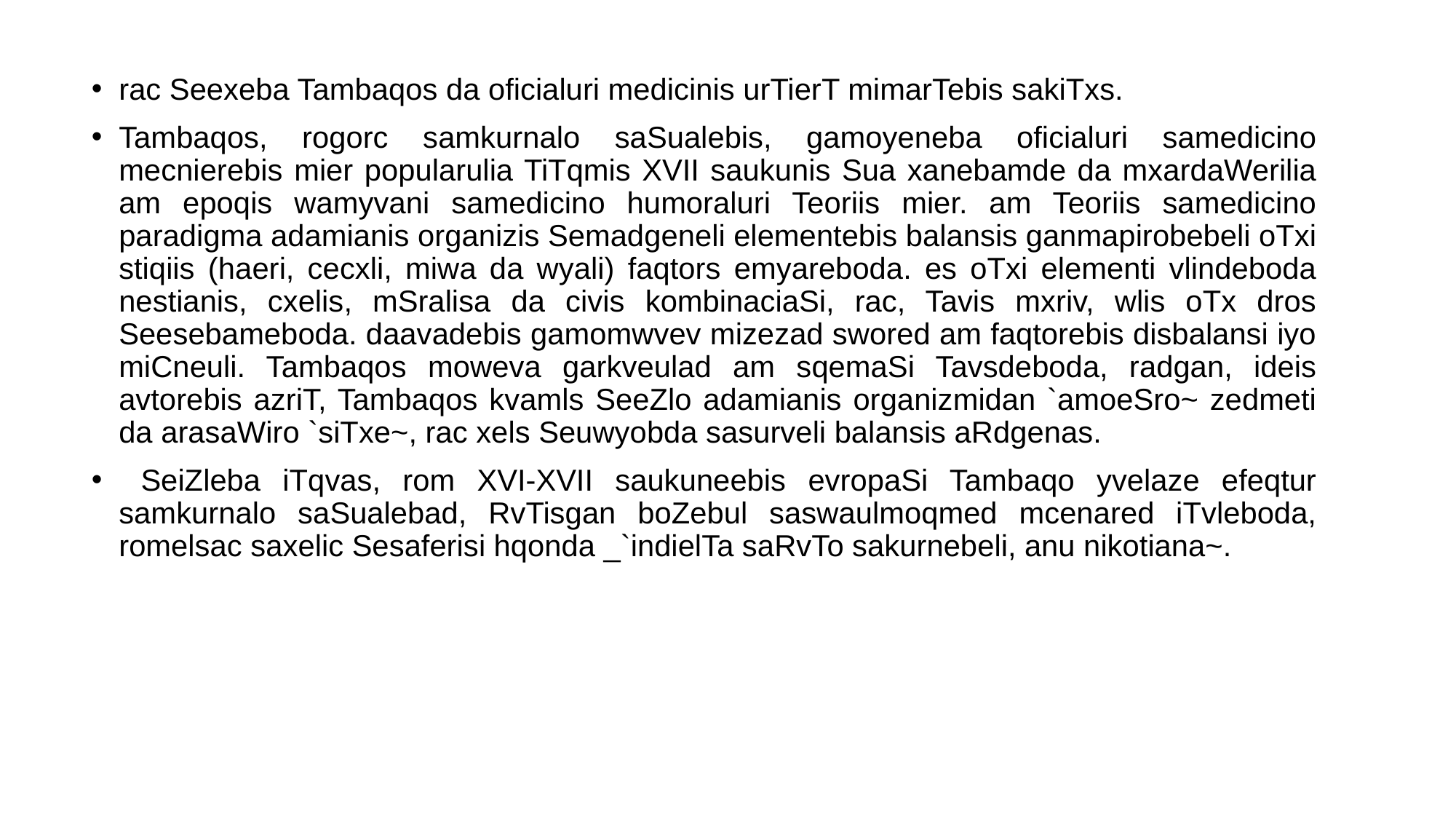

rac Seexeba Tambaqos da oficialuri medicinis urTierT mimarTebis sakiTxs.
Tambaqos, rogorc samkurnalo saSualebis, gamoyeneba oficialuri samedicino mecnierebis mier popularulia TiTqmis XVII saukunis Sua xanebamde da mxardaWerilia am epoqis wamyvani samedicino humoraluri Teoriis mier. am Teoriis samedicino paradigma adamianis organizis Semadgeneli elementebis balansis ganmapirobebeli oTxi stiqiis (haeri, cecxli, miwa da wyali) faqtors emyareboda. es oTxi elementi vlindeboda nestianis, cxelis, mSralisa da civis kombinaciaSi, rac, Tavis mxriv, wlis oTx dros Seesebameboda. daavadebis gamomwvev mizezad swored am faqtorebis disbalansi iyo miCneuli. Tambaqos moweva garkveulad am sqemaSi Tavsdeboda, radgan, ideis avtorebis azriT, Tambaqos kvamls SeeZlo adamianis organizmidan `amoeSro~ zedmeti da arasaWiro `siTxe~, rac xels Seuwyobda sasurveli balansis aRdgenas.
 SeiZleba iTqvas, rom XVI-XVII saukuneebis evropaSi Tambaqo yvelaze efeqtur samkurnalo saSualebad, RvTisgan boZebul saswaulmoqmed mcenared iTvleboda, romelsac saxelic Sesaferisi hqonda _`indielTa saRvTo sakurnebeli, anu nikotiana~.